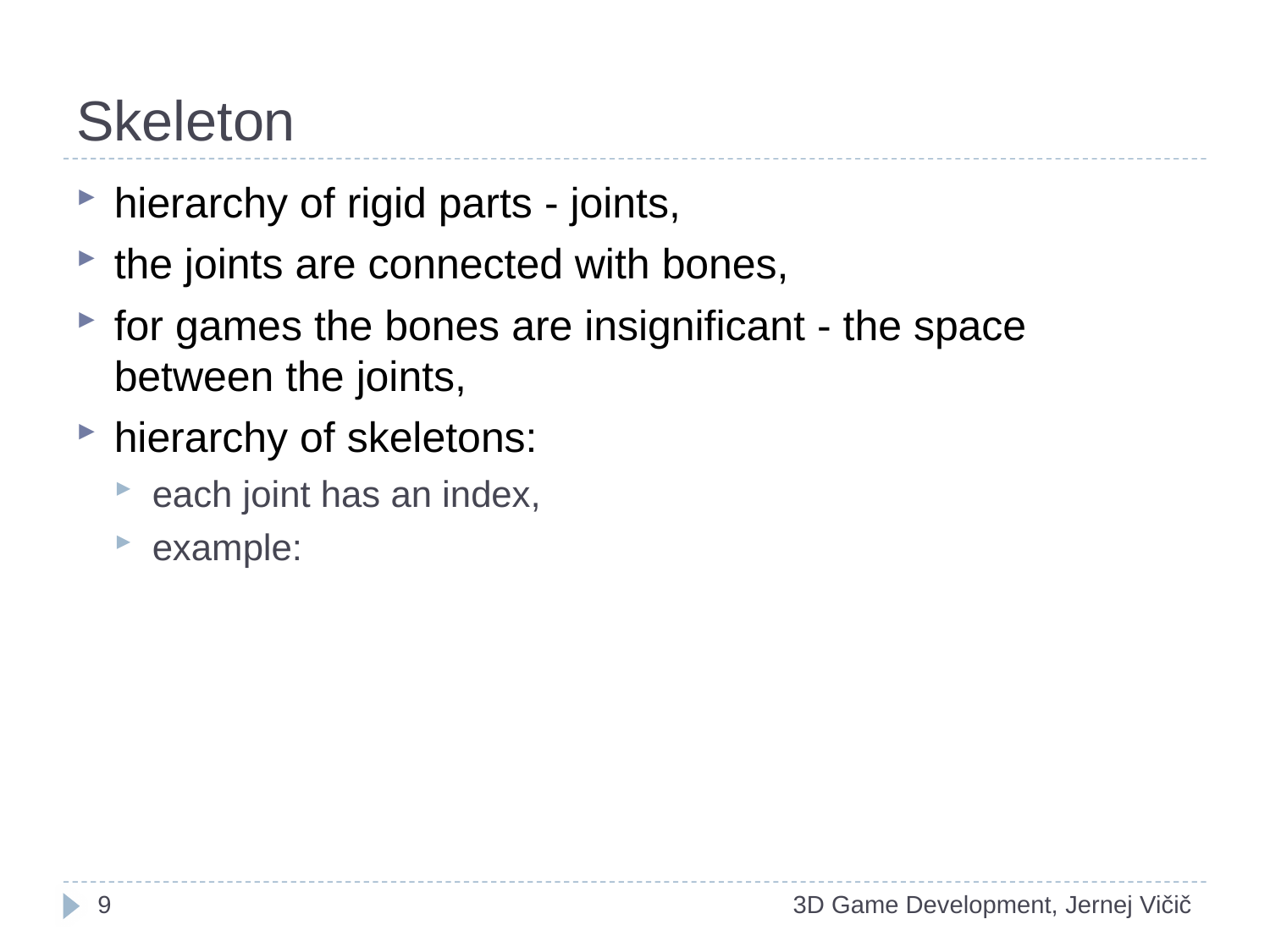

# Skeleton
hierarchy of rigid parts - joints,
the joints are connected with bones,
for games the bones are insignificant - the space between the joints,
hierarchy of skeletons:
each joint has an index,
example:
9
3D Game Development, Jernej Vičič